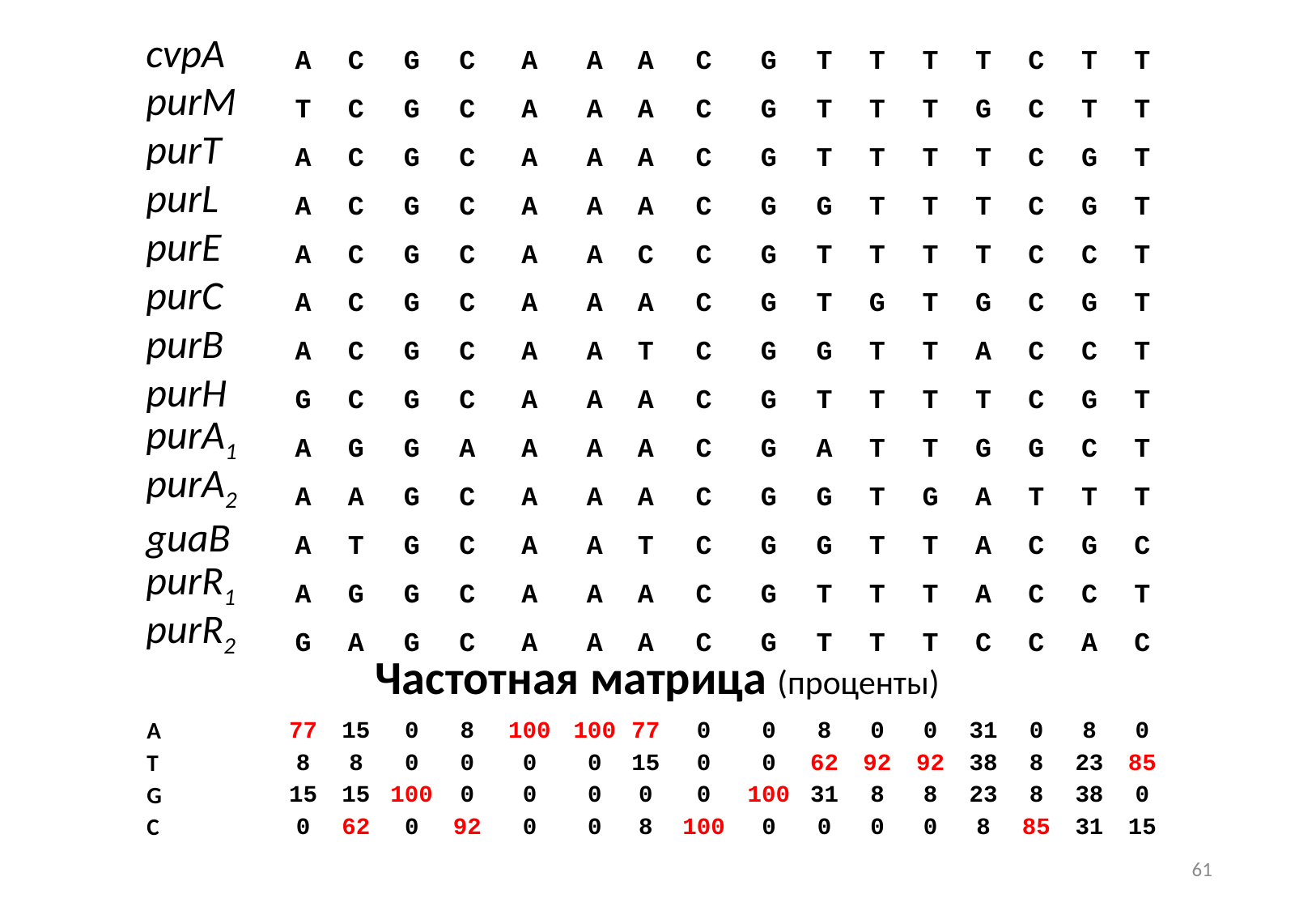

| cvpA | A | C | G | C | A | A | A | C | G | T | T | T | T | C | T | T |
| --- | --- | --- | --- | --- | --- | --- | --- | --- | --- | --- | --- | --- | --- | --- | --- | --- |
| purM | T | C | G | C | A | A | A | C | G | T | T | T | G | C | T | T |
| purT | A | C | G | C | A | A | A | C | G | T | T | T | T | C | G | T |
| purL | A | C | G | C | A | A | A | C | G | G | T | T | T | C | G | T |
| purE | A | C | G | C | A | A | C | C | G | T | T | T | T | C | C | T |
| purC | A | C | G | C | A | A | A | C | G | T | G | T | G | C | G | T |
| purB | A | C | G | C | A | A | T | C | G | G | T | T | A | C | C | T |
| purH | G | C | G | C | A | A | A | C | G | T | T | T | T | C | G | T |
| purA1 | A | G | G | A | A | A | A | C | G | A | T | T | G | G | C | T |
| purA2 | A | A | G | C | A | A | A | C | G | G | T | G | A | T | T | T |
| guaB | A | T | G | C | A | A | T | C | G | G | T | T | A | C | G | C |
| purR1 | A | G | G | C | A | A | A | C | G | T | T | T | A | C | C | T |
| purR2 | G | A | G | C | A | A | A | C | G | T | T | T | C | C | A | C |
| Частотная матрица (проценты) |  |  |  |  |  |  |  |  |  |  |  |  |  |  |  |  |
| A | 77 | 15 | 0 | 8 | 100 | 100 | 77 | 0 | 0 | 8 | 0 | 0 | 31 | 0 | 8 | 0 |
| T | 8 | 8 | 0 | 0 | 0 | 0 | 15 | 0 | 0 | 62 | 92 | 92 | 38 | 8 | 23 | 85 |
| G | 15 | 15 | 100 | 0 | 0 | 0 | 0 | 0 | 100 | 31 | 8 | 8 | 23 | 8 | 38 | 0 |
| C | 0 | 62 | 0 | 92 | 0 | 0 | 8 | 100 | 0 | 0 | 0 | 0 | 8 | 85 | 31 | 15 |
61